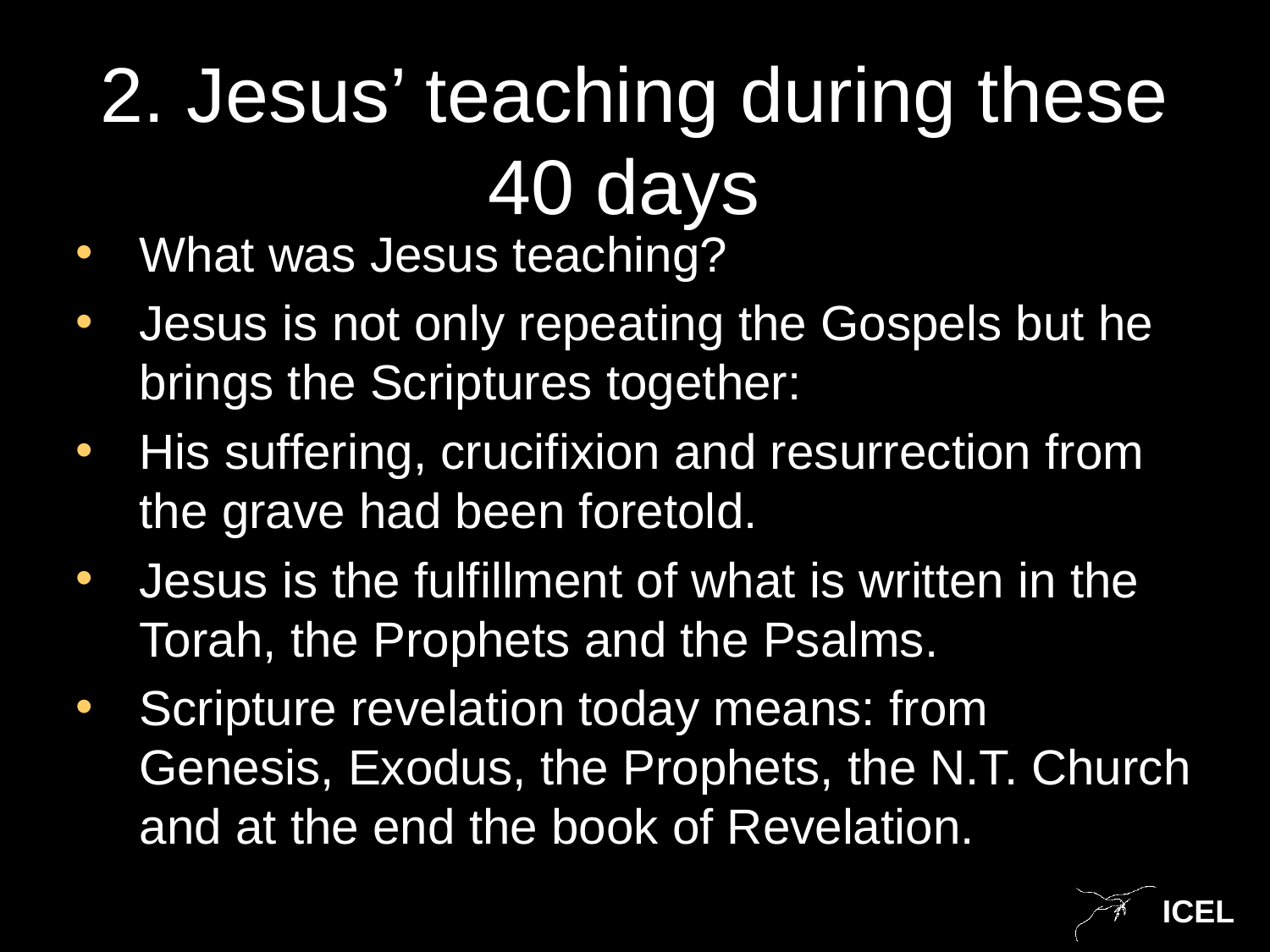

# 2. Jesus’ teaching during these 40 days
What was Jesus teaching?
Jesus is not only repeating the Gospels but he brings the Scriptures together:
His suffering, crucifixion and resurrection from the grave had been foretold.
Jesus is the fulfillment of what is written in the Torah, the Prophets and the Psalms.
Scripture revelation today means: from Genesis, Exodus, the Prophets, the N.T. Church and at the end the book of Revelation.